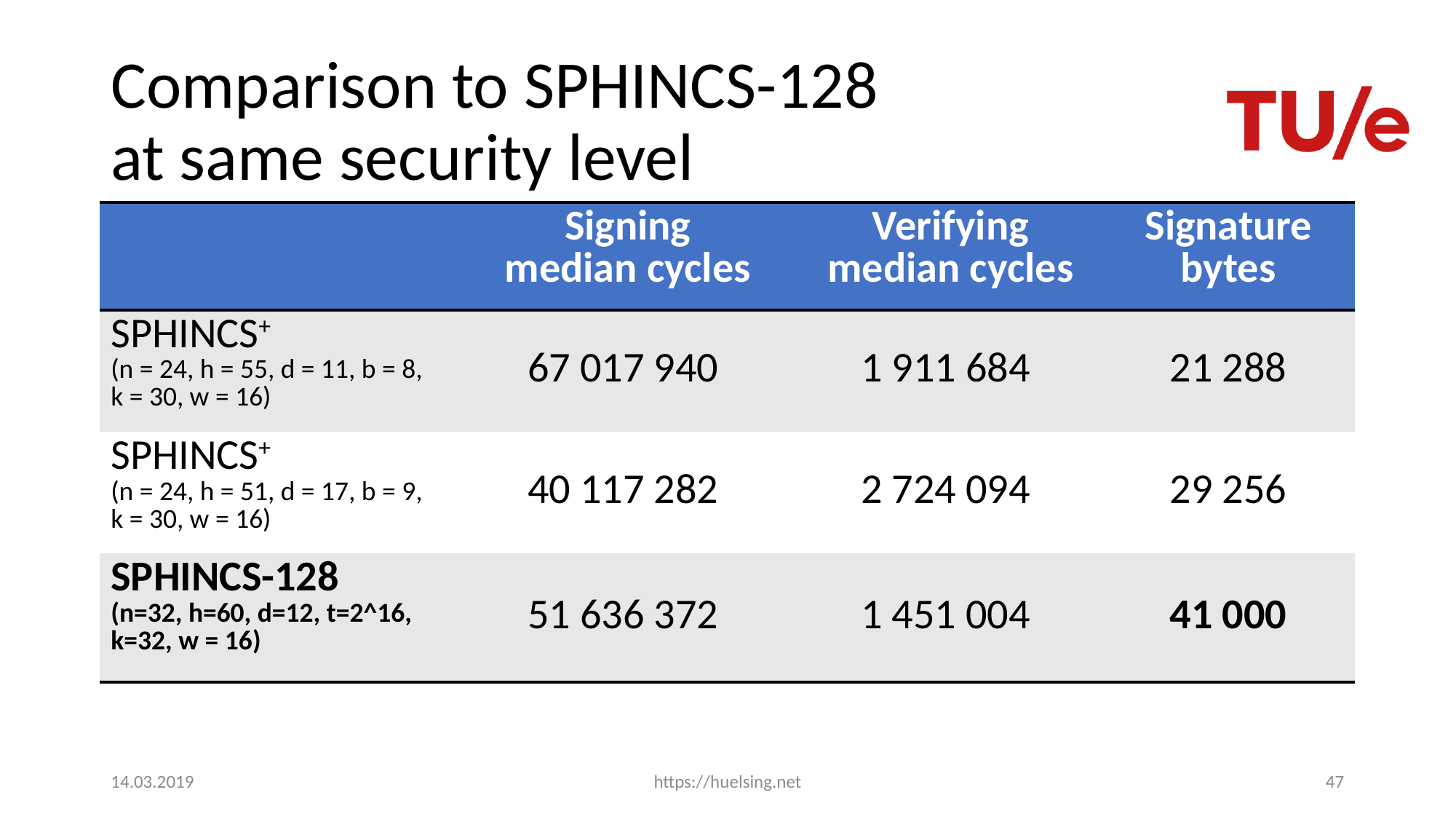

# Comparison to SPHINCS-128 at same security level
|  | Signing median cycles | Verifying median cycles | Signature bytes |
| --- | --- | --- | --- |
| SPHINCS+ (n = 24, h = 55, d = 11, b = 8, k = 30, w = 16) | 67 017 940 | 1 911 684 | 21 288 |
| SPHINCS+ (n = 24, h = 51, d = 17, b = 9, k = 30, w = 16) | 40 117 282 | 2 724 094 | 29 256 |
| SPHINCS-128 (n=32, h=60, d=12, t=2^16, k=32, w = 16) | 51 636 372 | 1 451 004 | 41 000 |

14.03.2019
https://huelsing.net
47